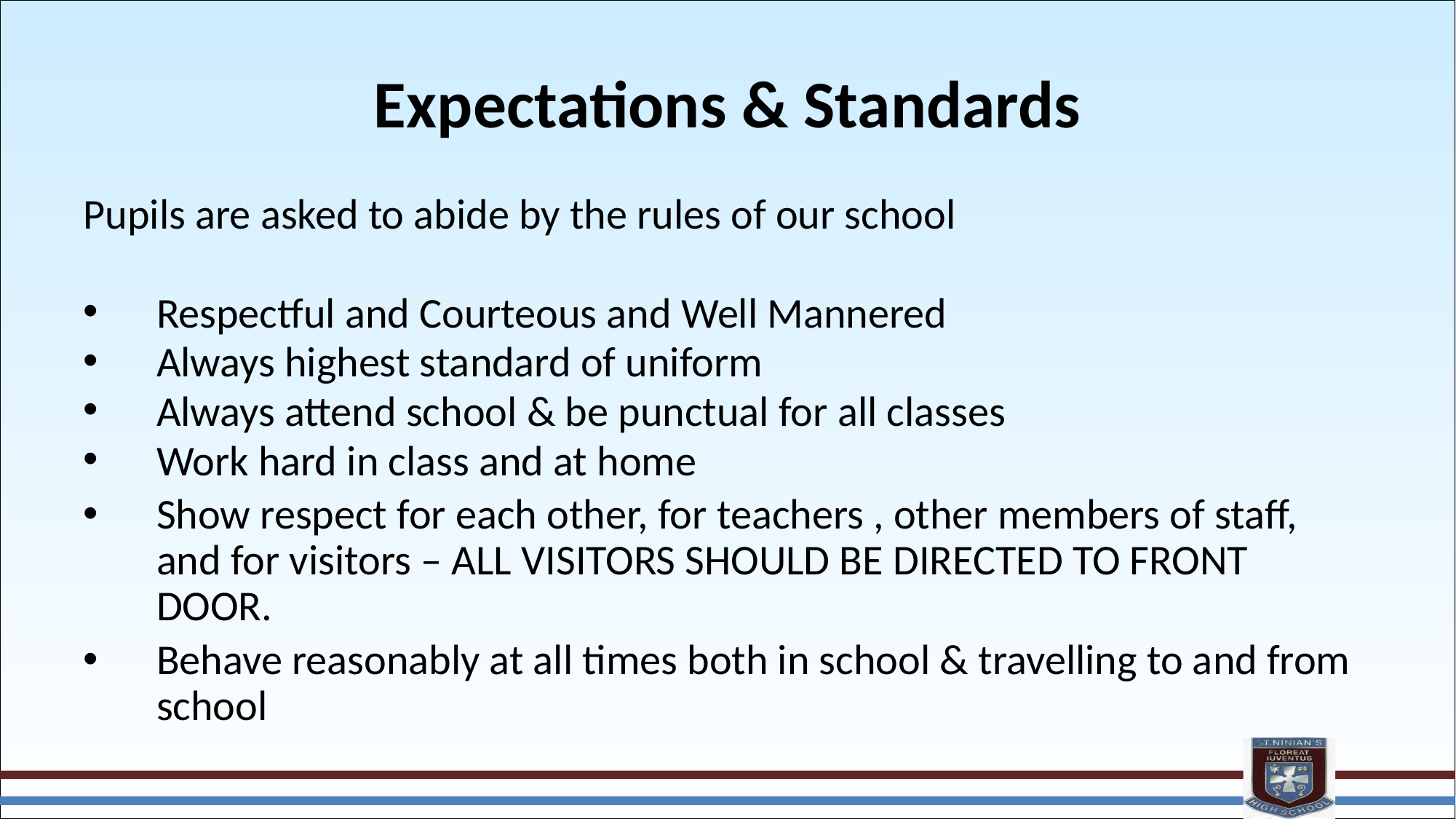

# Expectations & Standards
Pupils are asked to abide by the rules of our school

Respectful and Courteous and Well Mannered
Always highest standard of uniform
Always attend school & be punctual for all classes
Work hard in class and at home
Show respect for each other, for teachers , other members of staff, and for visitors – ALL VISITORS SHOULD BE DIRECTED TO FRONT DOOR.
Behave reasonably at all times both in school & travelling to and from school